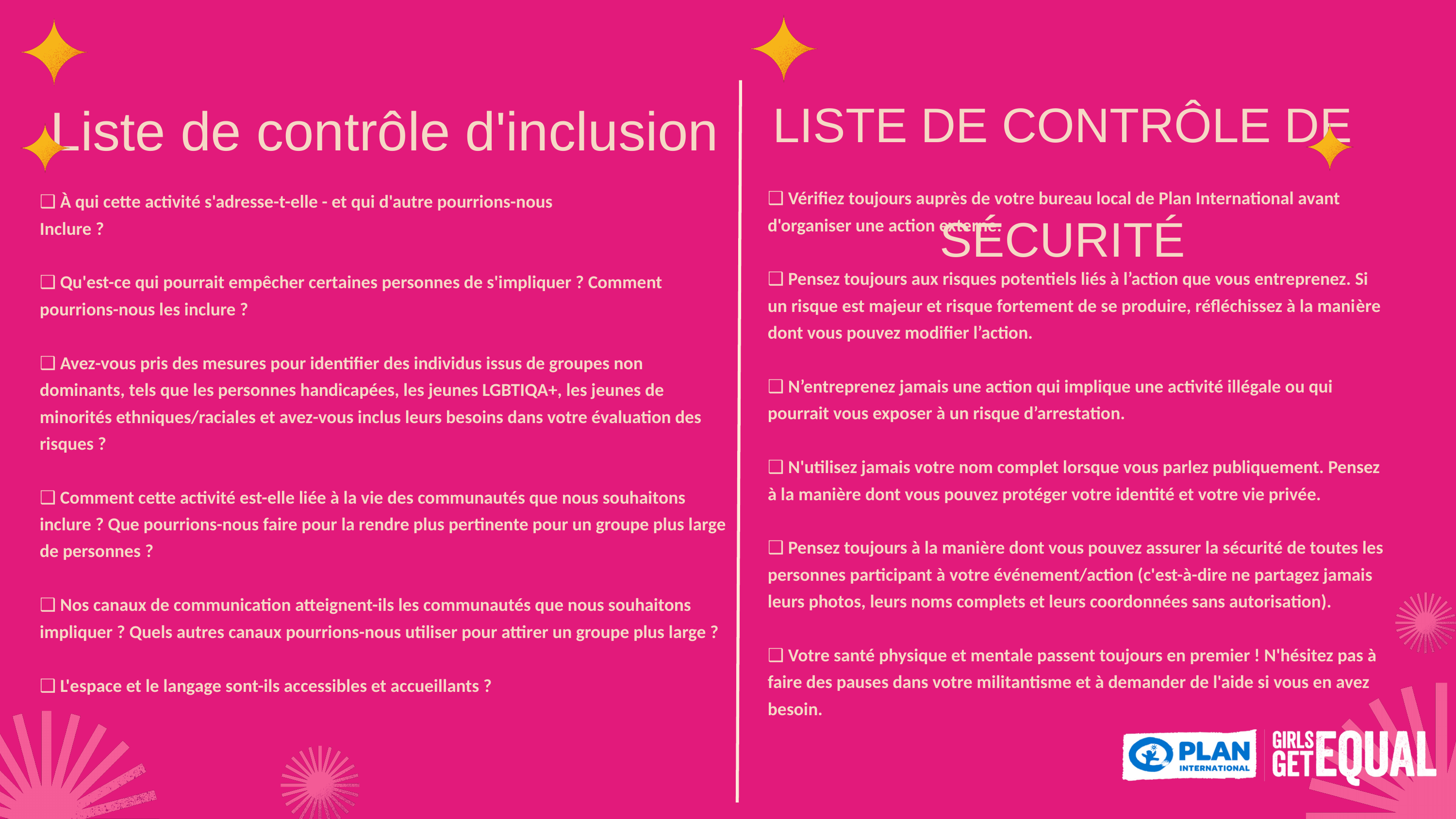

LISTE DE CONTRÔLE DE SÉCURITÉ
Liste de contrôle d'inclusion

❑ Vérifiez toujours auprès de votre bureau local de Plan International avant d'organiser une action externe.

❑ Pensez toujours aux risques potentiels liés à l’action que vous entreprenez. Si un risque est majeur et risque fortement de se produire, réfléchissez à la manière dont vous pouvez modifier l’action.

❑ N’entreprenez jamais une action qui implique une activité illégale ou qui pourrait vous exposer à un risque d’arrestation.

❑ N'utilisez jamais votre nom complet lorsque vous parlez publiquement. Pensez à la manière dont vous pouvez protéger votre identité et votre vie privée.

❑ Pensez toujours à la manière dont vous pouvez assurer la sécurité de toutes les personnes participant à votre événement/action (c'est-à-dire ne partagez jamais leurs photos, leurs noms complets et leurs coordonnées sans autorisation).

❑ Votre santé physique et mentale passent toujours en premier ! N'hésitez pas à faire des pauses dans votre militantisme et à demander de l'aide si vous en avez besoin.
❑ À qui cette activité s'adresse-t-elle - et qui d'autre pourrions-nous
Inclure ?

❑ Qu'est-ce qui pourrait empêcher certaines personnes de s'impliquer ? Comment pourrions-nous les inclure ?

❑ Avez-vous pris des mesures pour identifier des individus issus de groupes non dominants, tels que les personnes handicapées, les jeunes LGBTIQA+, les jeunes de minorités ethniques/raciales et avez-vous inclus leurs besoins dans votre évaluation des risques ?

❑ Comment cette activité est-elle liée à la vie des communautés que nous souhaitons inclure ? Que pourrions-nous faire pour la rendre plus pertinente pour un groupe plus large de personnes ?

❑ Nos canaux de communication atteignent-ils les communautés que nous souhaitons impliquer ? Quels autres canaux pourrions-nous utiliser pour attirer un groupe plus large ?

❑ L'espace et le langage sont-ils accessibles et accueillants ?